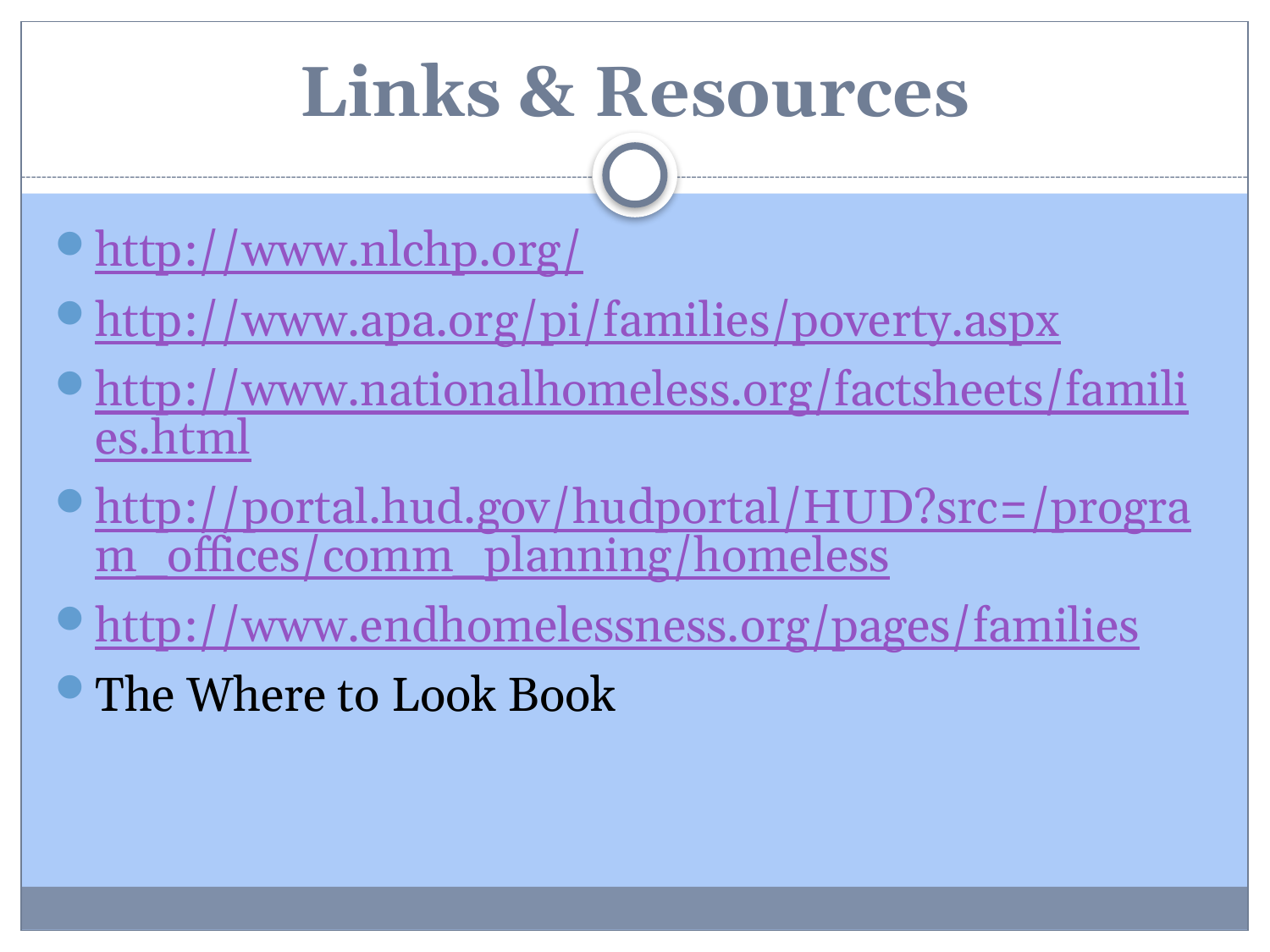

# Links & Resources
http://www.nlchp.org/
http://www.apa.org/pi/families/poverty.aspx
http://www.nationalhomeless.org/factsheets/families.html
http://portal.hud.gov/hudportal/HUD?src=/program_offices/comm_planning/homeless
http://www.endhomelessness.org/pages/families
The Where to Look Book